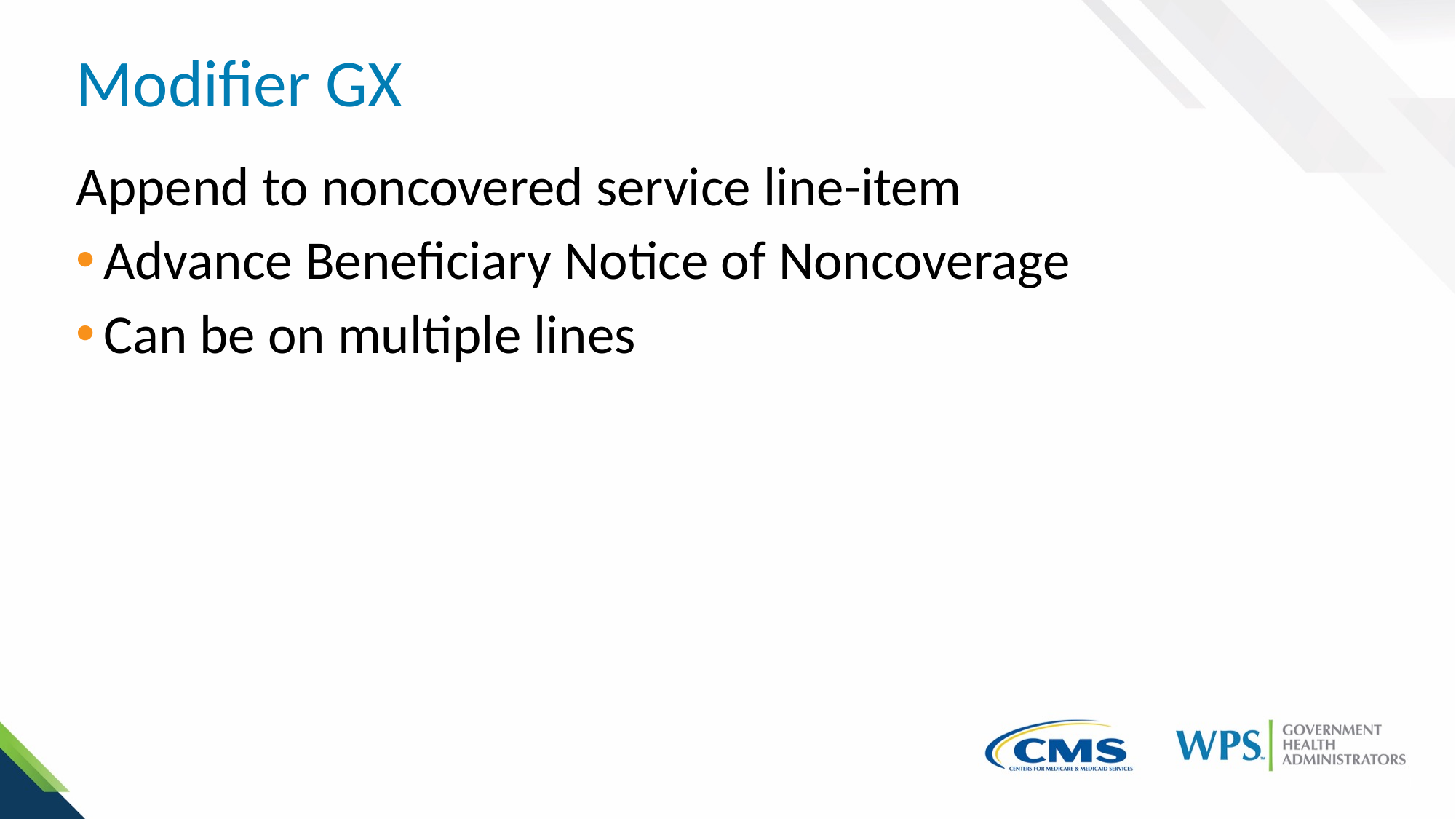

# Modifier GX
Append to noncovered service line-item
Advance Beneficiary Notice of Noncoverage
Can be on multiple lines